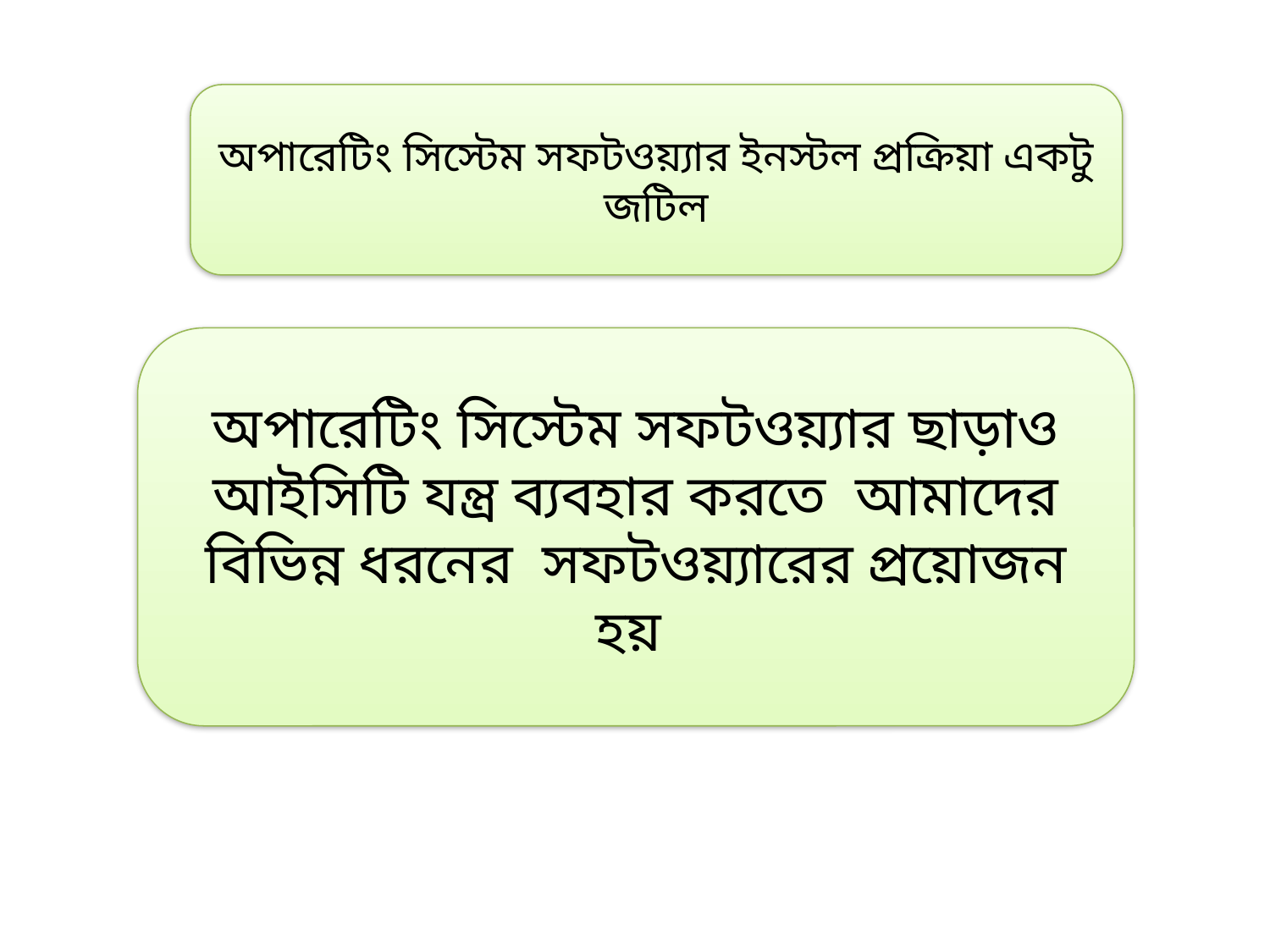

অপারেটিং সিস্টেম সফটওয়্যার ইনস্টল প্রক্রিয়া একটু জটিল
অপারেটিং সিস্টেম সফটওয়্যার ছাড়াও আইসিটি যন্ত্র ব্যবহার করতে  আমাদের বিভিন্ন ধরনের  সফটওয়্যারের প্রয়োজন হয়